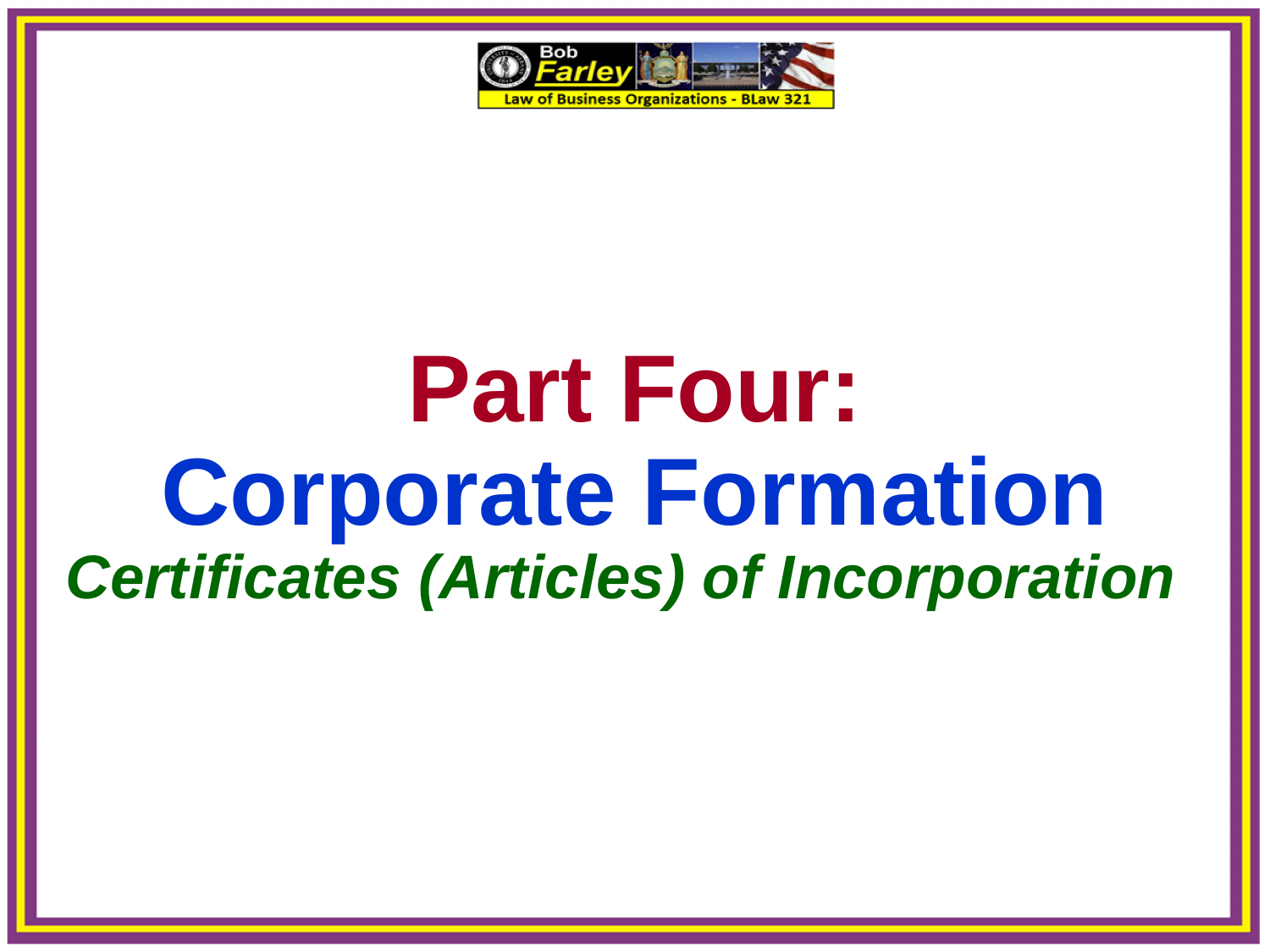

Part Four:
Corporate Formation
Certificates (Articles) of Incorporation